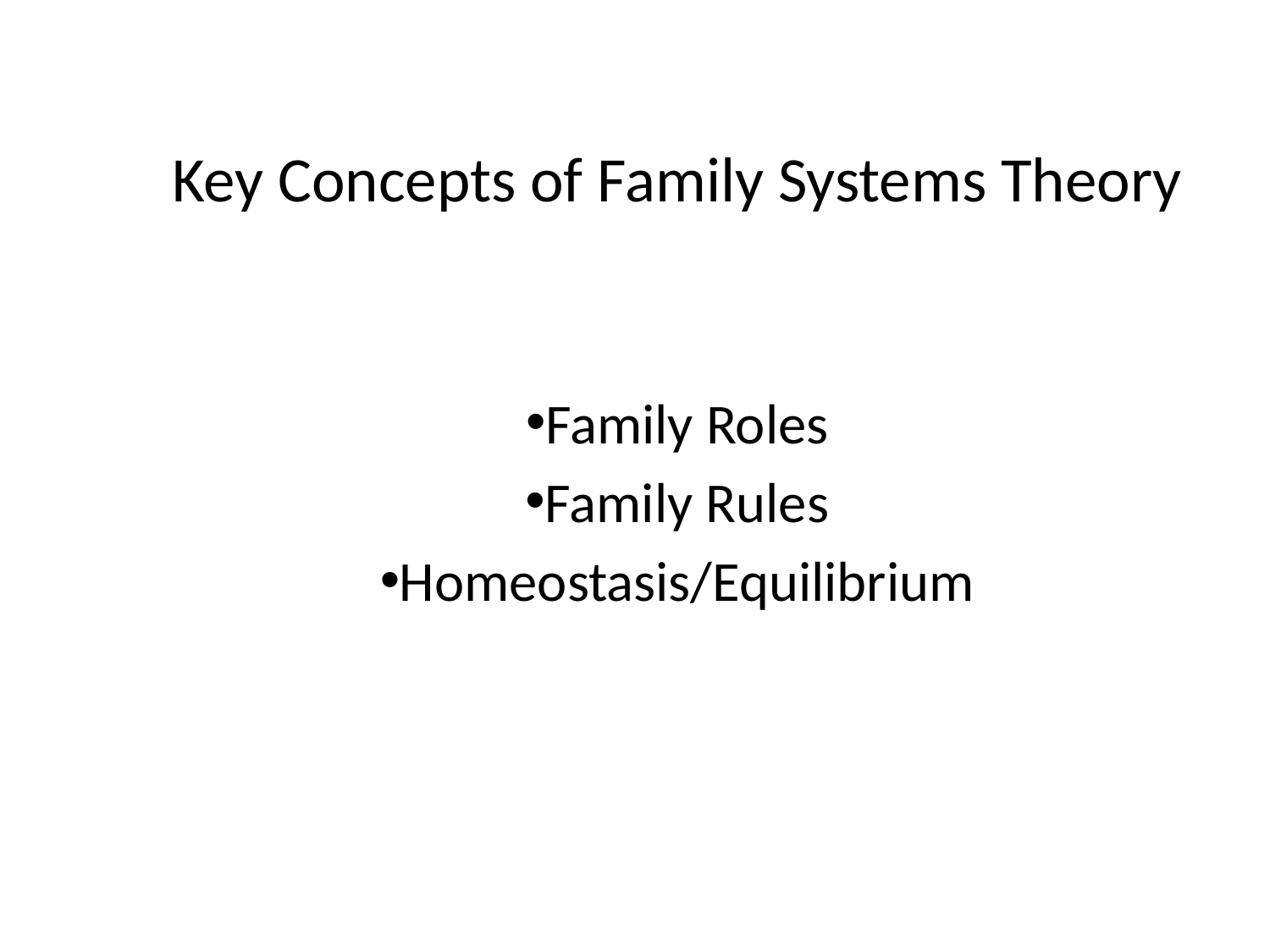

# Key Concepts of Family Systems Theory
Family Roles
Family Rules
Homeostasis/Equilibrium